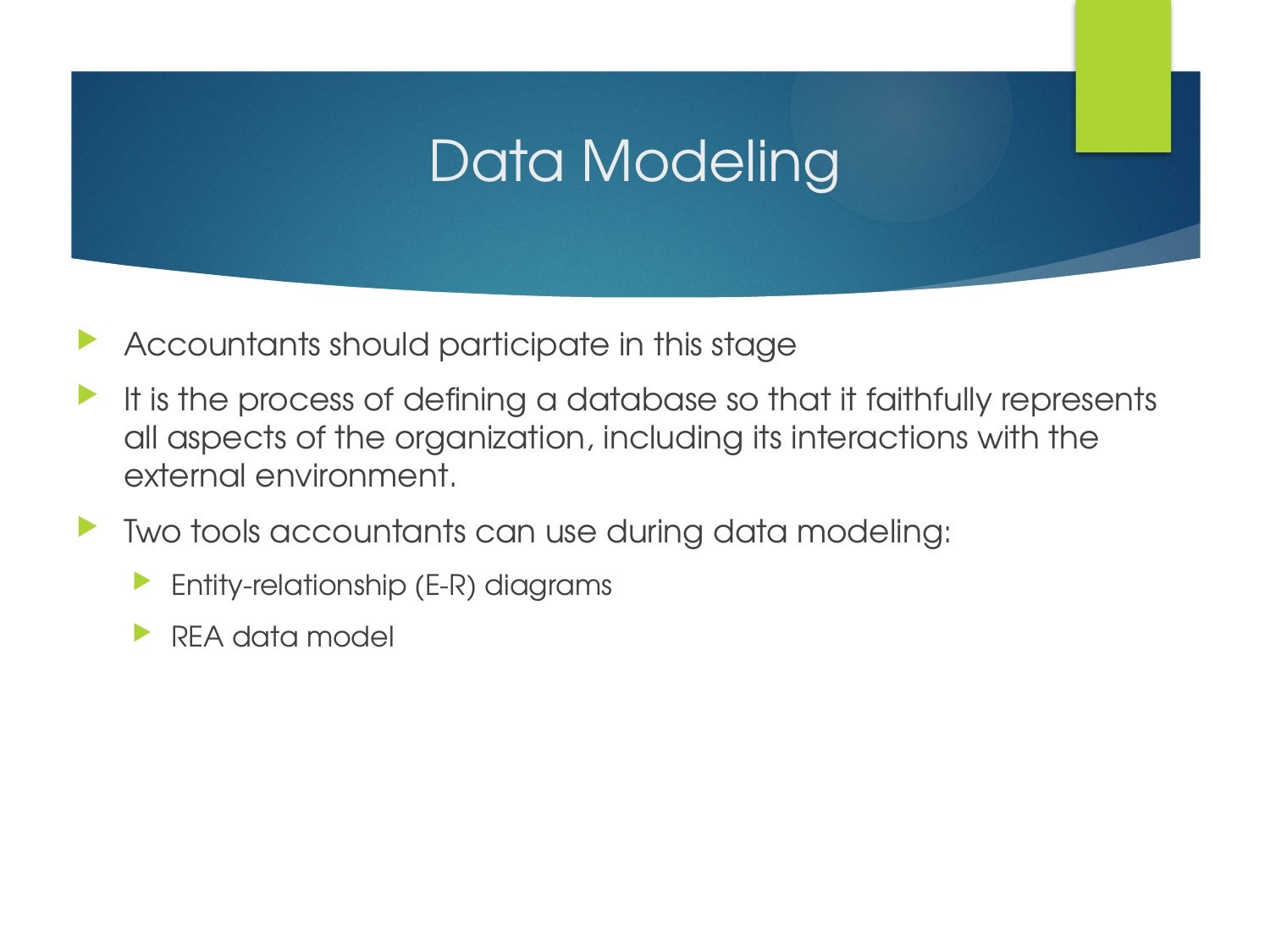

# Data Modeling
Accountants should participate in this stage
It is the process of defining a database so that it faithfully represents all aspects of the organization, including its interactions with the external environment.
Two tools accountants can use during data modeling:
Entity-relationship (E-R) diagrams
REA data model